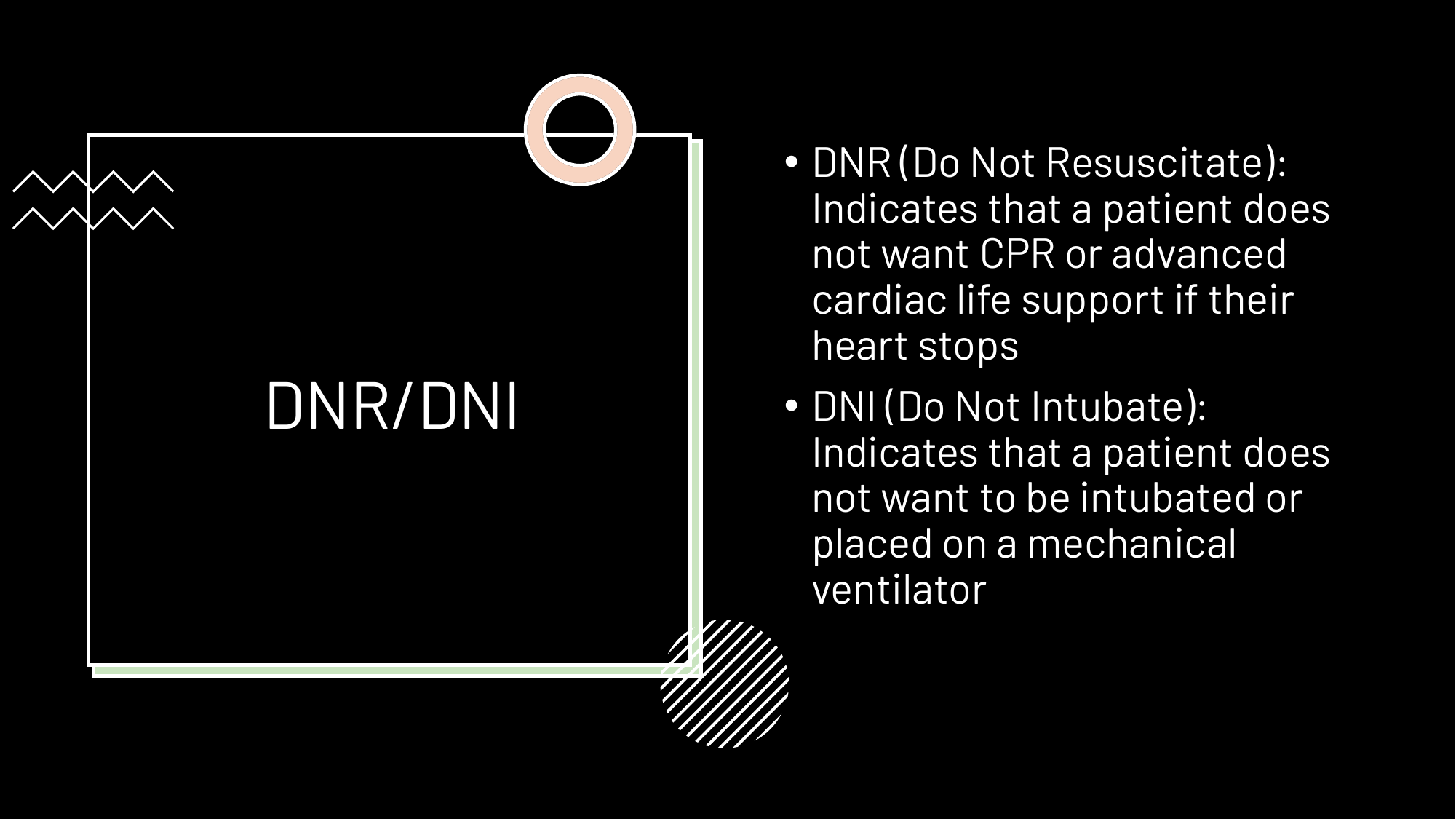

DNR (Do Not Resuscitate): Indicates that a patient does not want CPR or advanced cardiac life support if their heart stops
DNI (Do Not Intubate): Indicates that a patient does not want to be intubated or placed on a mechanical ventilator

# DNR/DNI